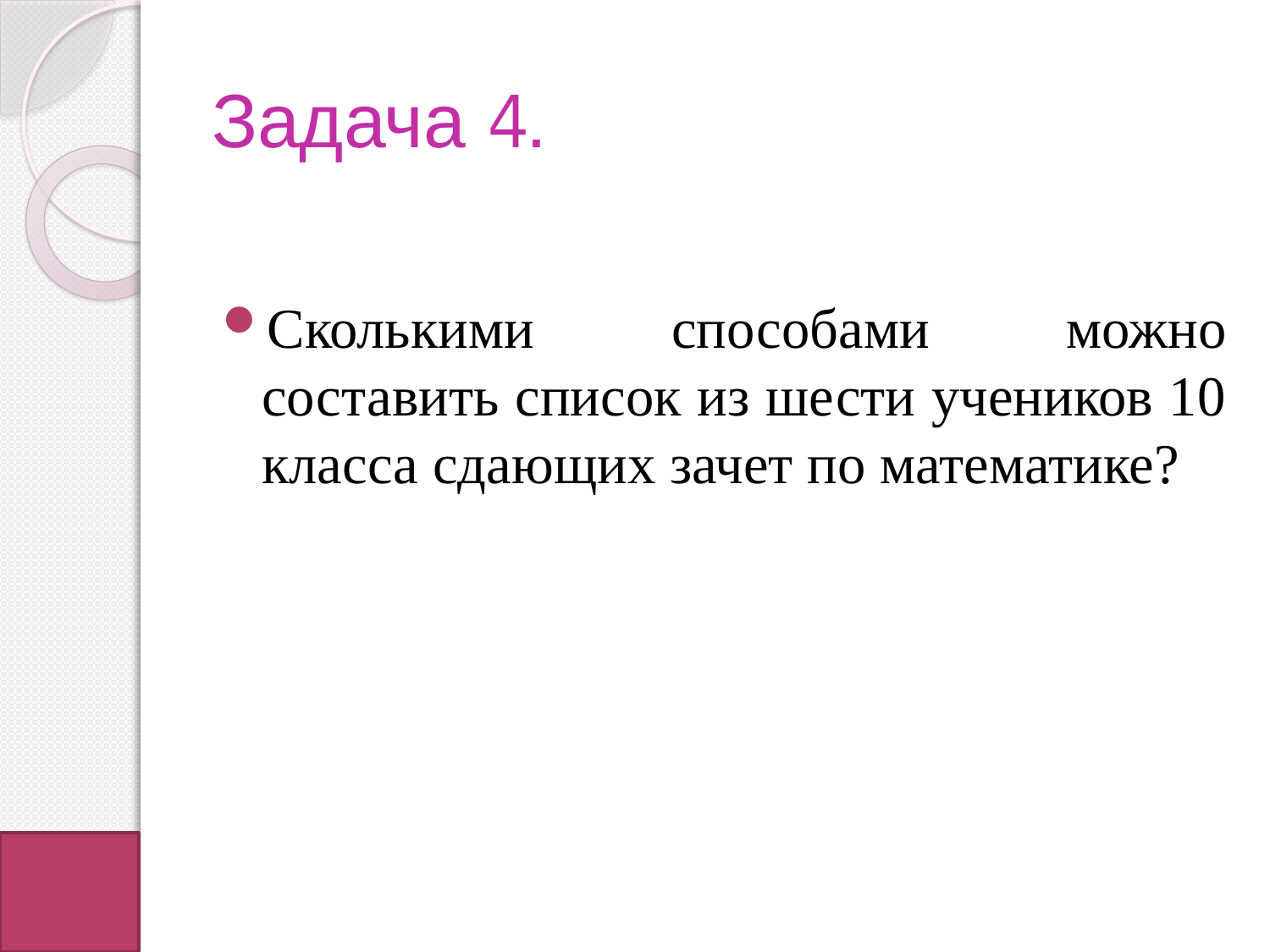

# Задача 4.
Сколькими способами можно составить список из шести учеников 10 класса сдающих зачет по математике?